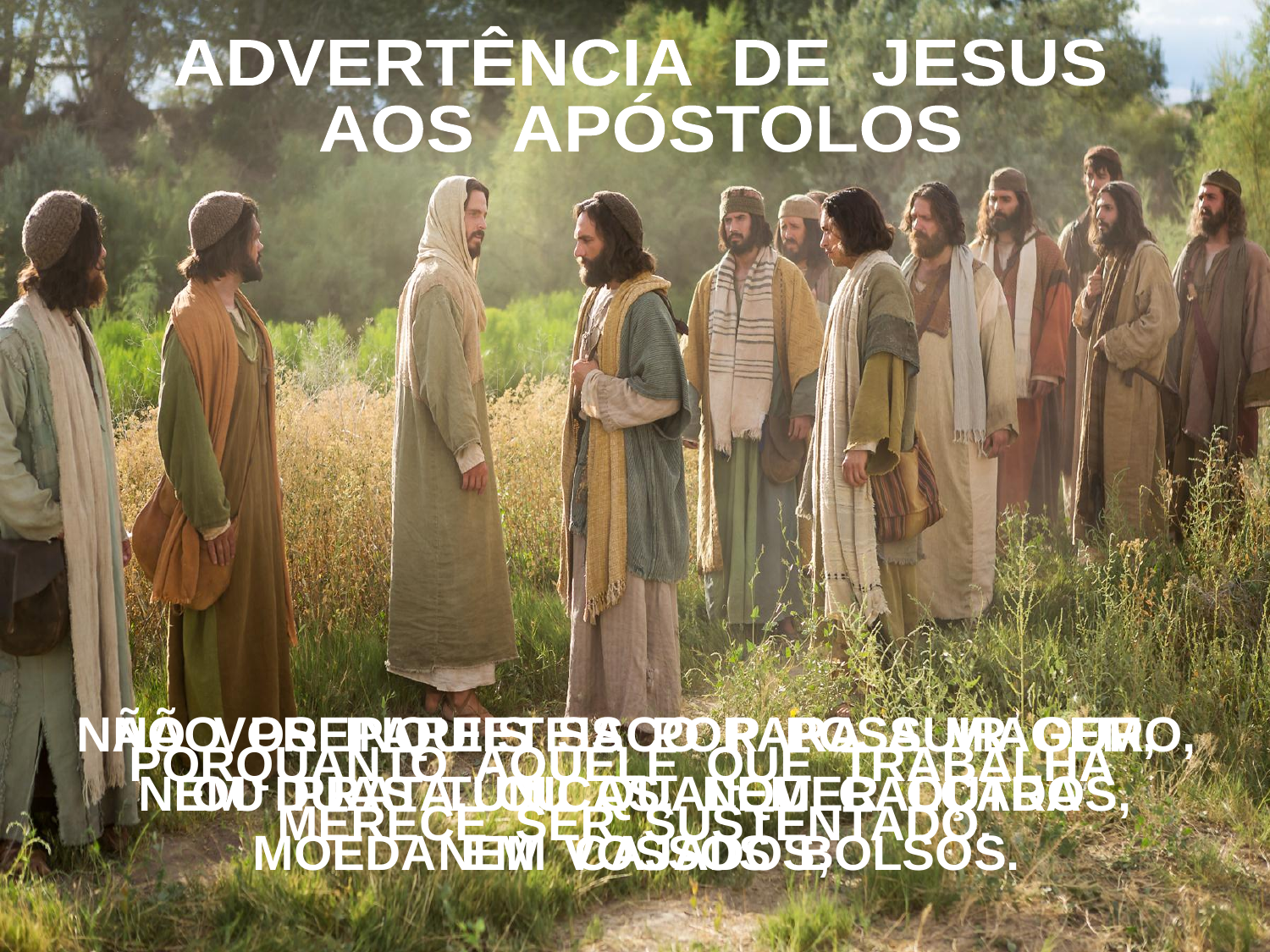

ADVERTÊNCIA  DE  JESUS
AOS  APÓSTOLOS
NÃO  PREPAREIS  SACO  PARA  A  VIAGEM,
NEM  DUAS  TÚNICAS,  NEM  CALÇADOS,
NEM  CAJADOS;
NÃO  VOS  INQUIETEIS  POR  POSSUIR  OURO,
OU  PRATA,  OU  QUALQUER  OUTRA
MOEDA  EM  VOSSOS  BOLSOS.
PORQUANTO  AQUELE  QUE  TRABALHA
MERECE  SER  SUSTENTADO.